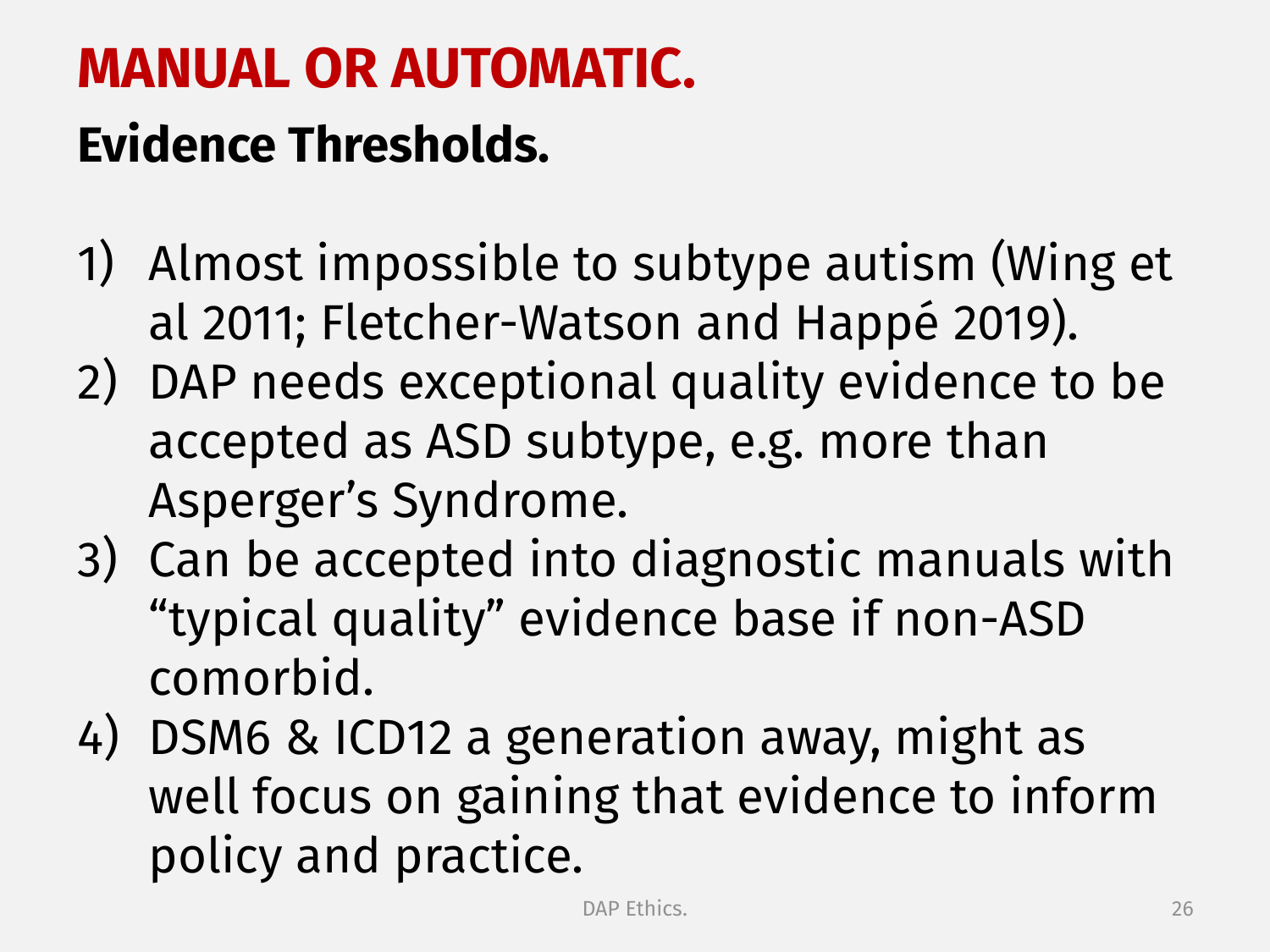

MANUAL OR AUTOMATIC.
Evidence Thresholds.

Almost impossible to subtype autism (Wing et al 2011; Fletcher-Watson and Happé 2019).
DAP needs exceptional quality evidence to be accepted as ASD subtype, e.g. more than Asperger’s Syndrome.
Can be accepted into diagnostic manuals with “typical quality” evidence base if non-ASD comorbid.
DSM6 & ICD12 a generation away, might as well focus on gaining that evidence to inform policy and practice.
DAP Ethics.
26